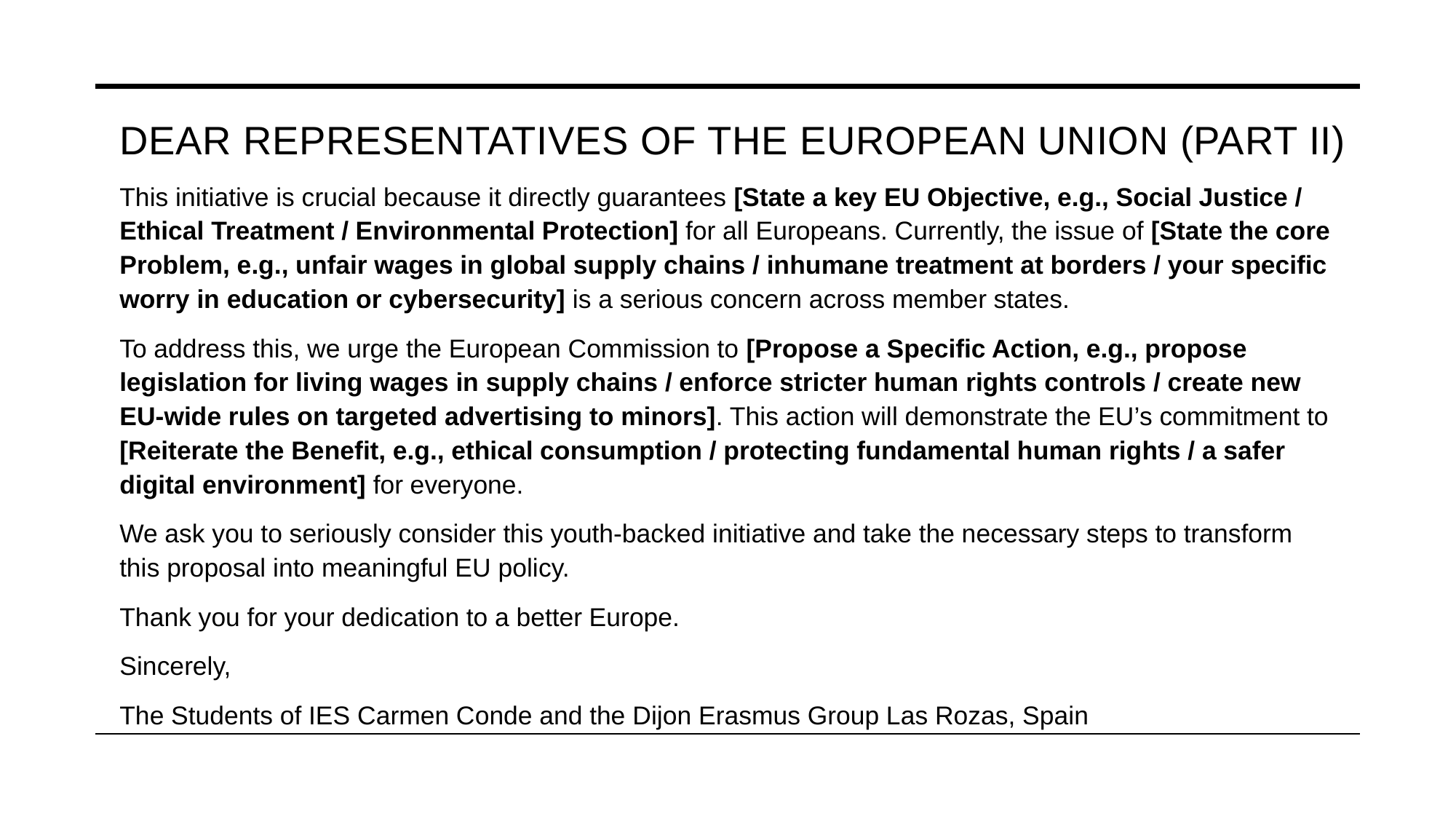

# Dear Representatives of the European Union (pART II)
This initiative is crucial because it directly guarantees [State a key EU Objective, e.g., Social Justice / Ethical Treatment / Environmental Protection] for all Europeans. Currently, the issue of [State the core Problem, e.g., unfair wages in global supply chains / inhumane treatment at borders / your specific worry in education or cybersecurity] is a serious concern across member states.
To address this, we urge the European Commission to [Propose a Specific Action, e.g., propose legislation for living wages in supply chains / enforce stricter human rights controls / create new EU-wide rules on targeted advertising to minors]. This action will demonstrate the EU’s commitment to [Reiterate the Benefit, e.g., ethical consumption / protecting fundamental human rights / a safer digital environment] for everyone.
We ask you to seriously consider this youth-backed initiative and take the necessary steps to transform this proposal into meaningful EU policy.
Thank you for your dedication to a better Europe.
Sincerely,
The Students of IES Carmen Conde and the Dijon Erasmus Group Las Rozas, Spain